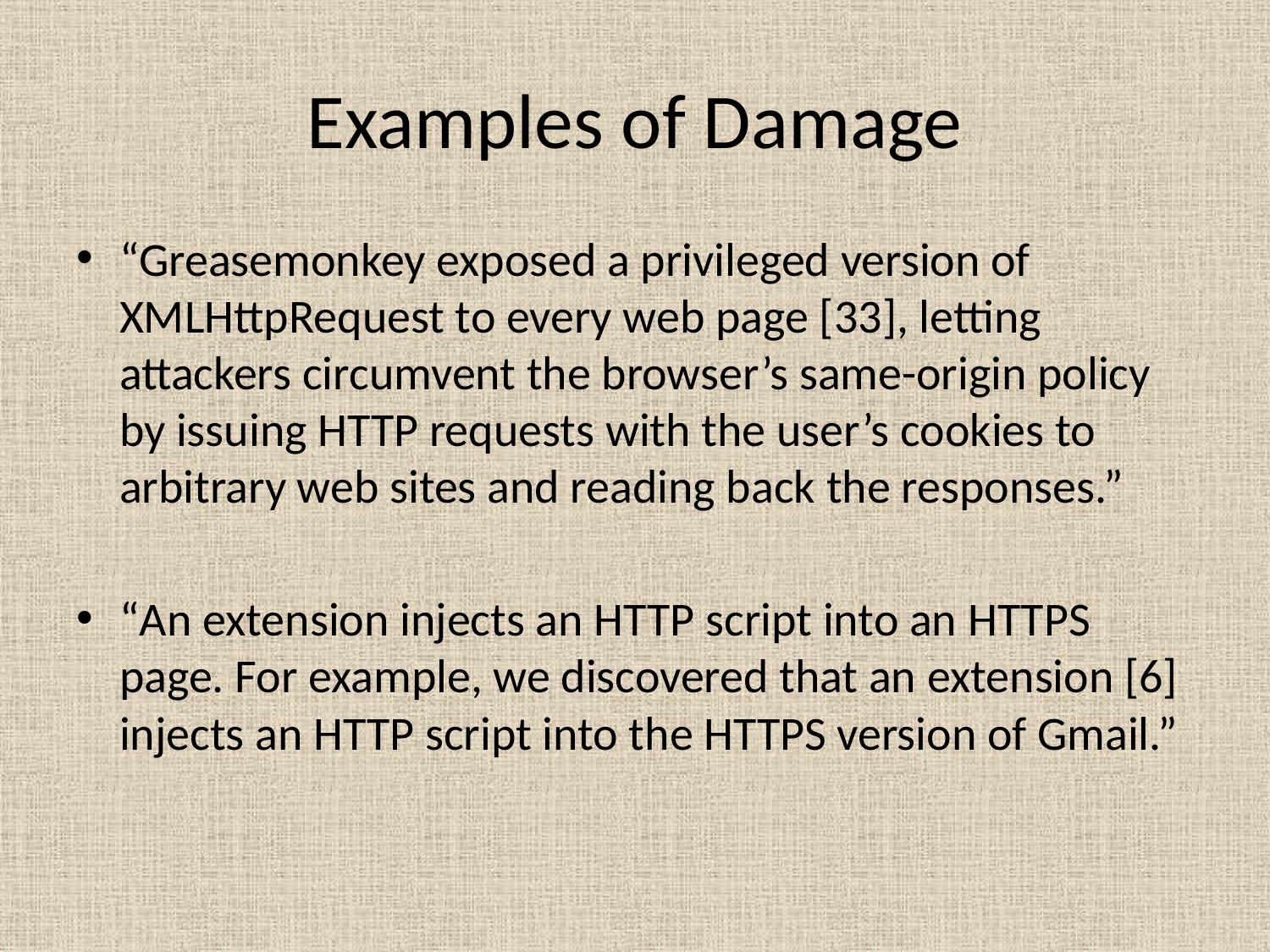

# Examples of Damage
“Greasemonkey exposed a privileged version of XMLHttpRequest to every web page [33], letting attackers circumvent the browser’s same-origin policy by issuing HTTP requests with the user’s cookies to arbitrary web sites and reading back the responses.”

“An extension injects an HTTP script into an HTTPS page. For example, we discovered that an extension [6] injects an HTTP script into the HTTPS version of Gmail.”